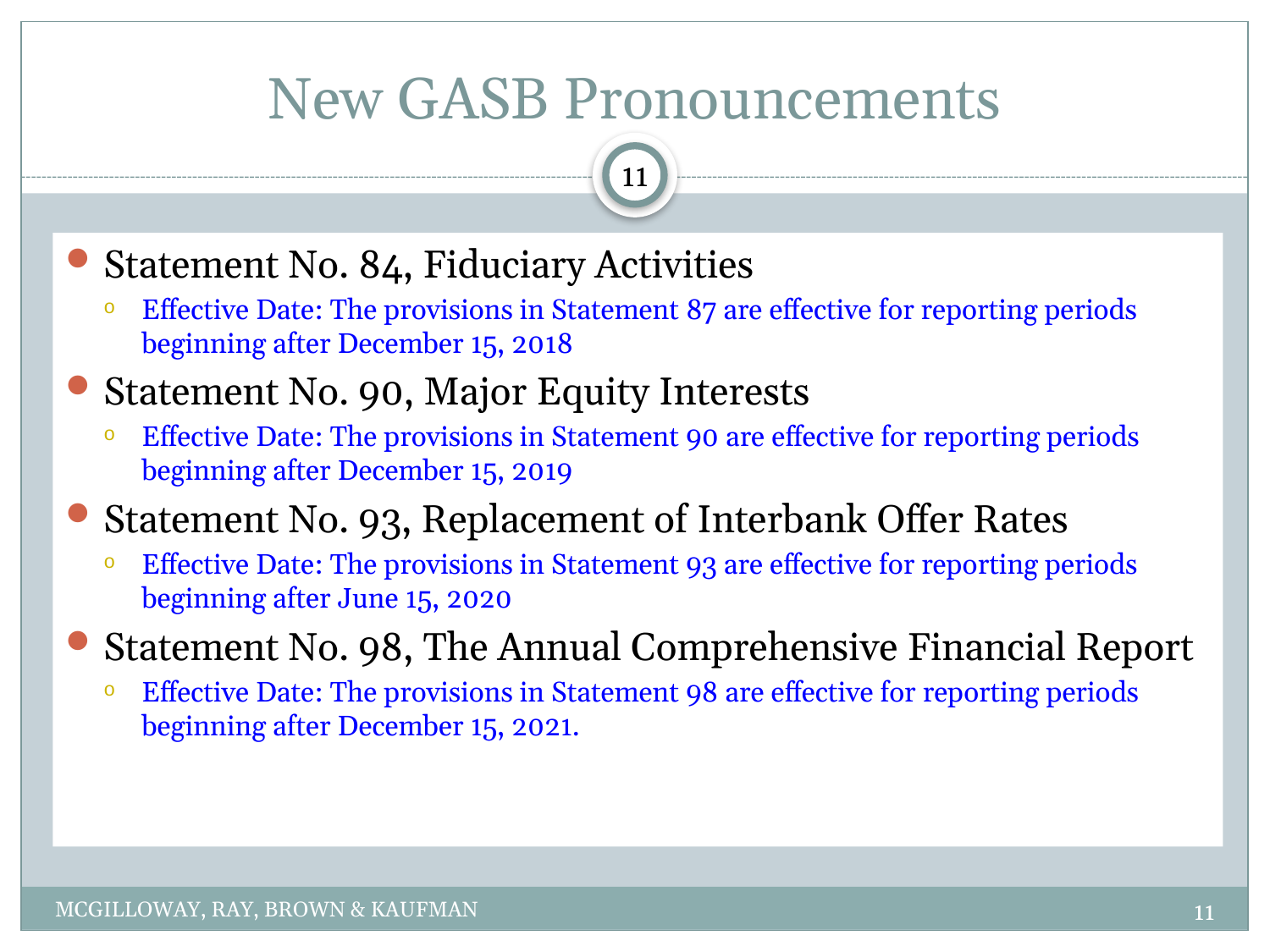

# New GASB Pronouncements
11
Statement No. 84, Fiduciary Activities
Effective Date: The provisions in Statement 87 are effective for reporting periods beginning after December 15, 2018
Statement No. 90, Major Equity Interests
Effective Date: The provisions in Statement 90 are effective for reporting periods beginning after December 15, 2019
Statement No. 93, Replacement of Interbank Offer Rates
Effective Date: The provisions in Statement 93 are effective for reporting periods beginning after June 15, 2020
Statement No. 98, The Annual Comprehensive Financial Report
Effective Date: The provisions in Statement 98 are effective for reporting periods beginning after December 15, 2021.

11
MCGILLOWAY, RAY, BROWN & KAUFMAN